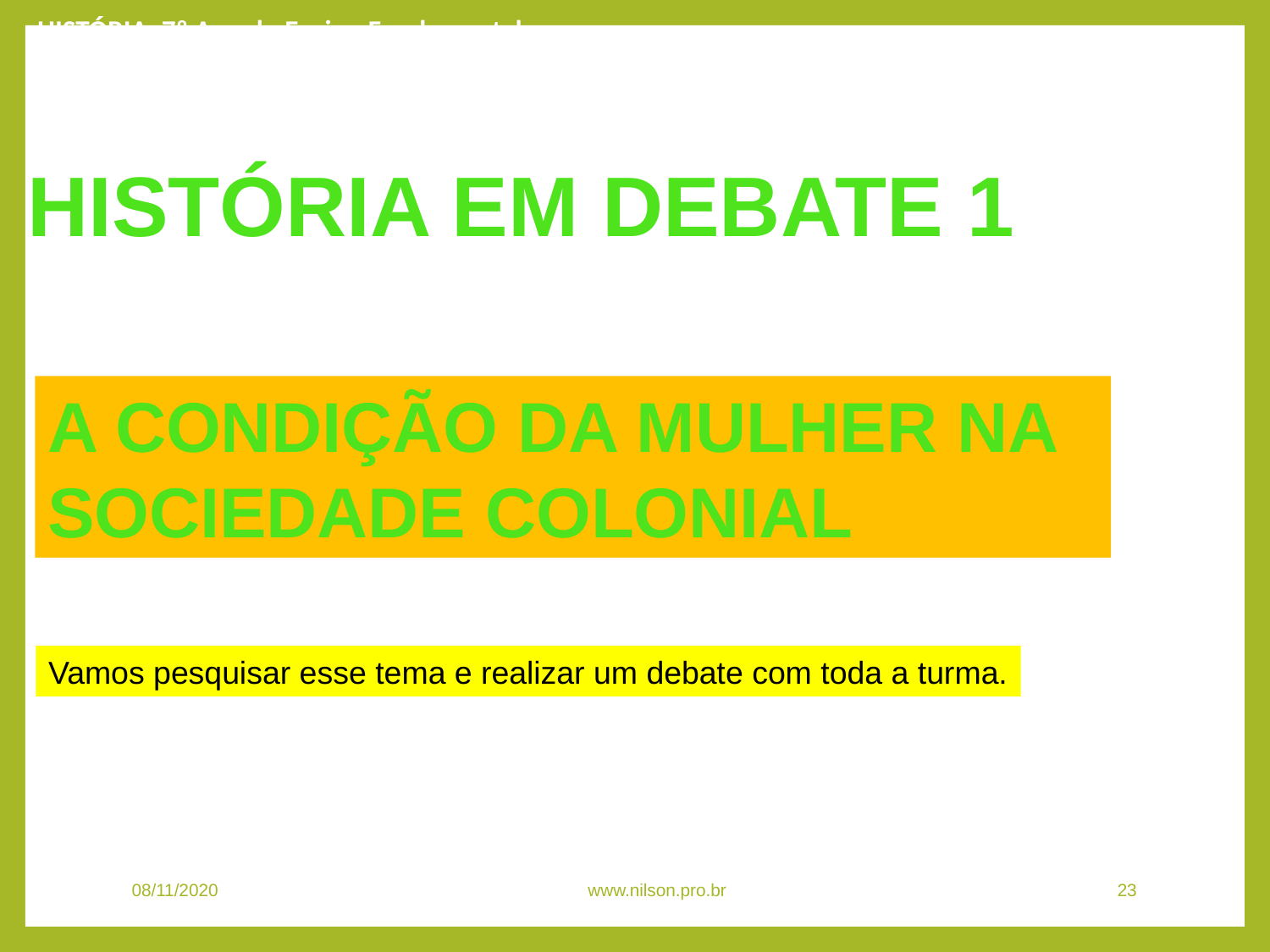

HISTÓRIA, 7º Ano do Ensino Fundamental
A Sociedade Colonial
História em debate 1
A condição da Mulher na sociedade colonial
Vamos pesquisar esse tema e realizar um debate com toda a turma.
08/11/2020
www.nilson.pro.br
23